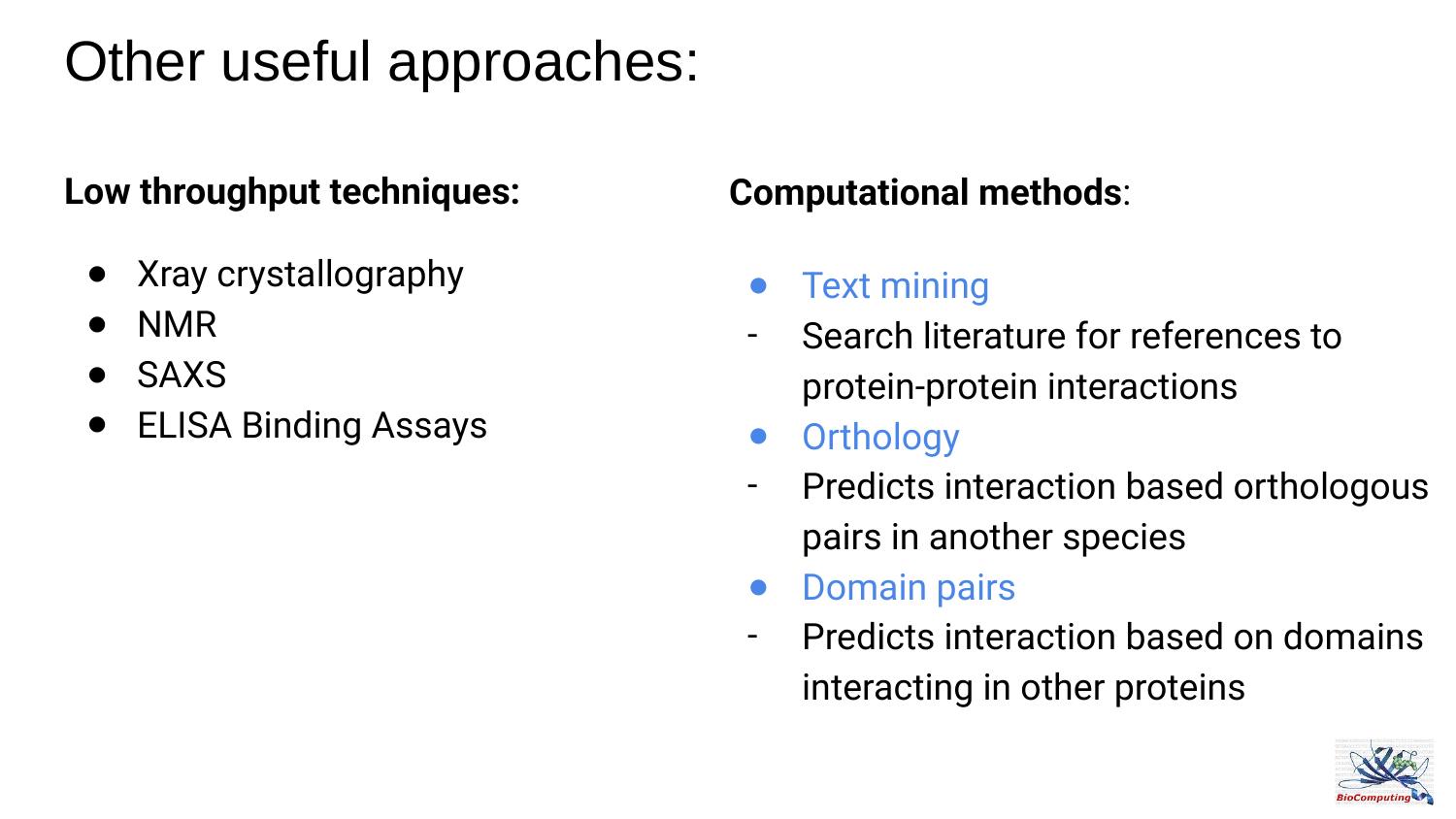

# Other useful approaches:
Low throughput techniques:
Xray crystallography
NMR
SAXS
ELISA Binding Assays

Computational methods:

Text mining
Search literature for references to protein-protein interactions
Orthology
Predicts interaction based orthologous pairs in another species
Domain pairs
Predicts interaction based on domains interacting in other proteins